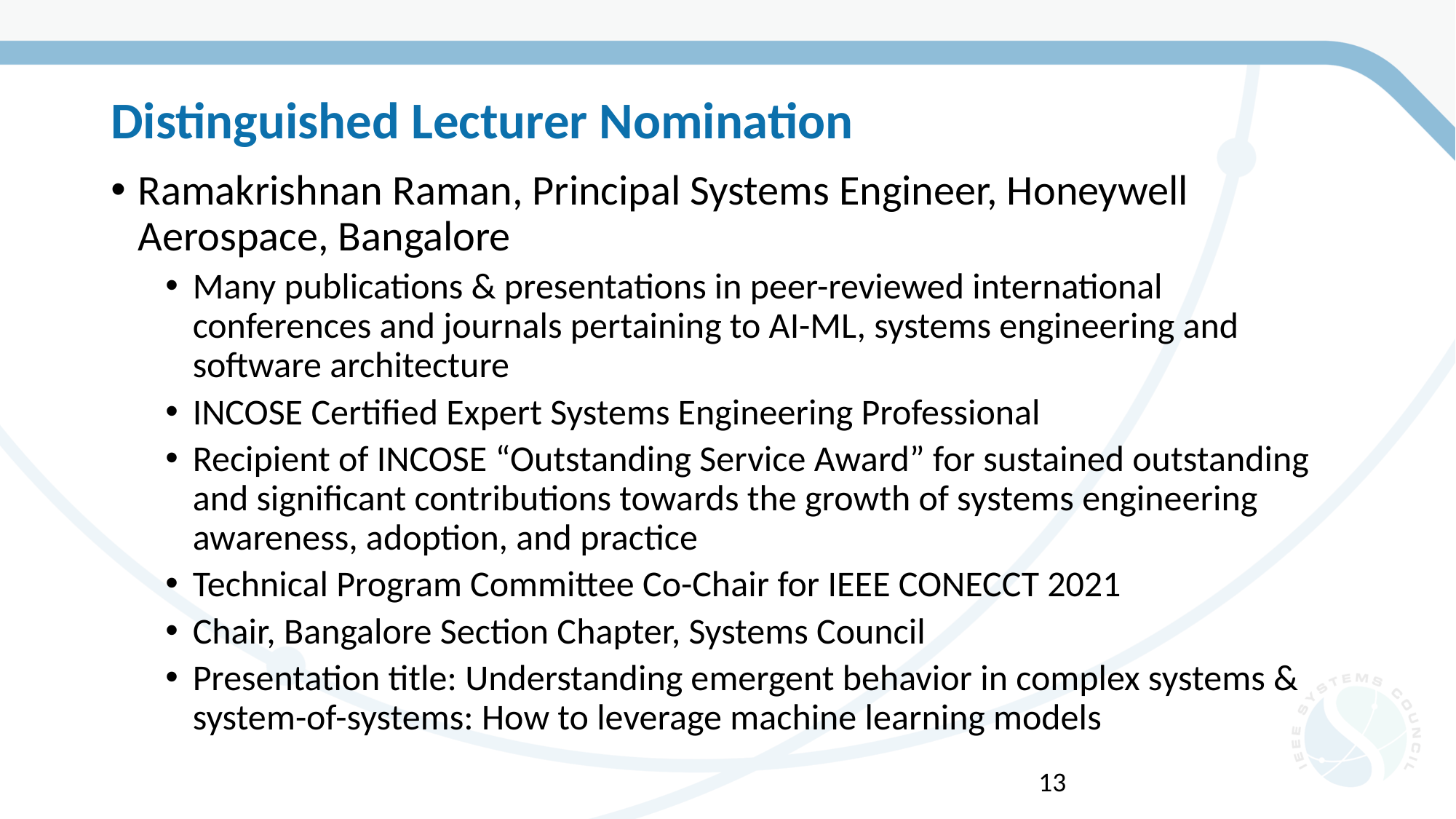

# Distinguished Lecturer Nomination
Ramakrishnan Raman, Principal Systems Engineer, Honeywell Aerospace, Bangalore
Many publications & presentations in peer-reviewed international conferences and journals pertaining to AI-ML, systems engineering and software architecture
INCOSE Certified Expert Systems Engineering Professional
Recipient of INCOSE “Outstanding Service Award” for sustained outstanding and significant contributions towards the growth of systems engineering awareness, adoption, and practice
Technical Program Committee Co-Chair for IEEE CONECCT 2021
Chair, Bangalore Section Chapter, Systems Council
Presentation title: Understanding emergent behavior in complex systems & system-of-systems: How to leverage machine learning models

13